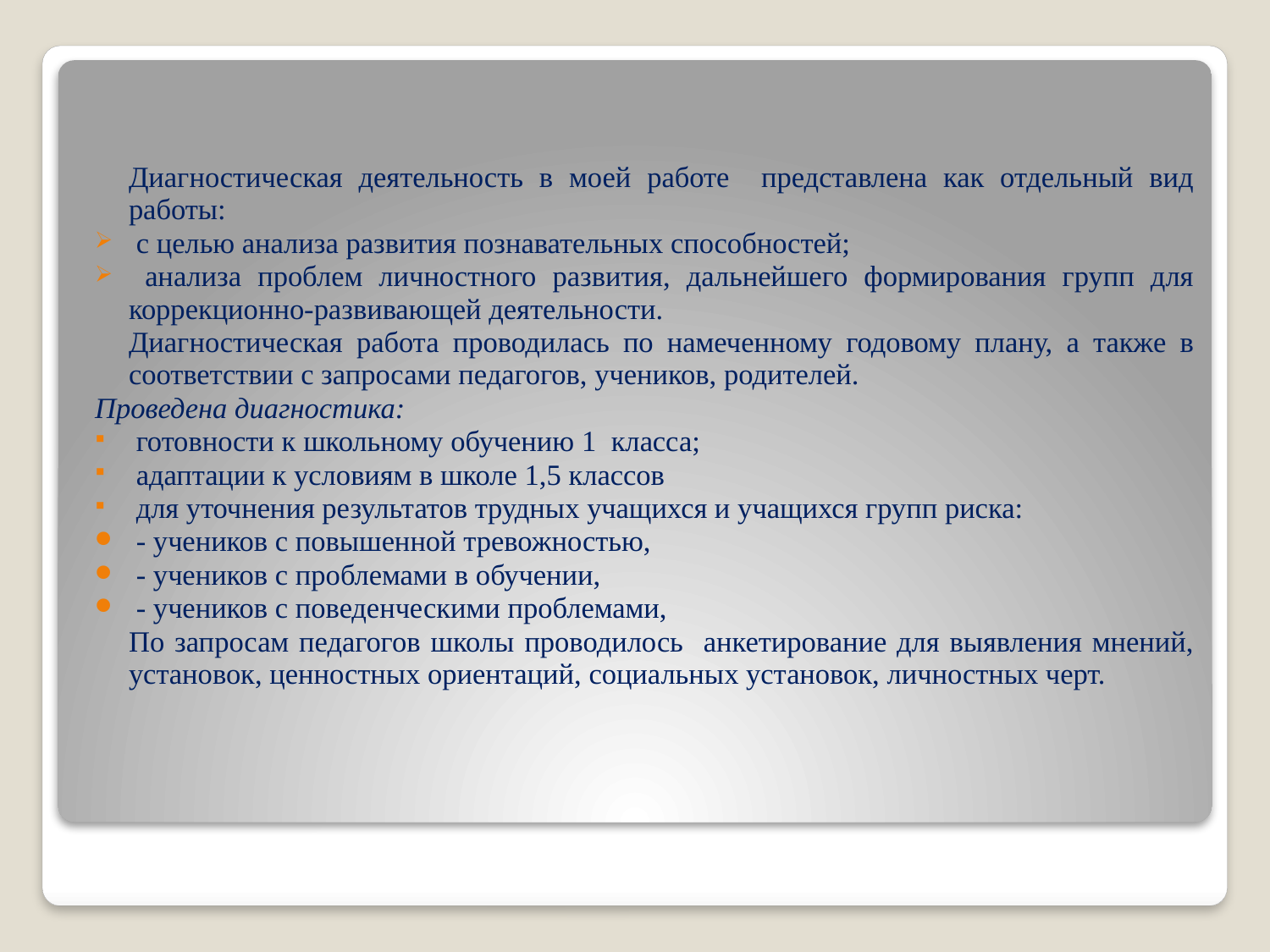

Диагностическая деятельность в моей работе  представлена как отдельный вид работы:
 с целью анализа развития познавательных способностей;
 анализа проблем личностного развития, дальнейшего формирования групп для коррекционно-развивающей деятельности.
		Диагностическая работа проводилась по намеченному годовому плану, а также в соответствии с запросами педагогов, учеников, родителей.
Проведена диагностика:
 готовности к школьному обучению 1  класса;
 адаптации к условиям в школе 1,5 классов
 для уточнения результатов трудных учащихся и учащихся групп риска:
 - учеников с повышенной тревожностью,
 - учеников с проблемами в обучении,
 - учеников с поведенческими проблемами,
		По запросам педагогов школы проводилось  анкетирование для выявления мнений, установок, ценностных ориентаций, социальных установок, личностных черт.